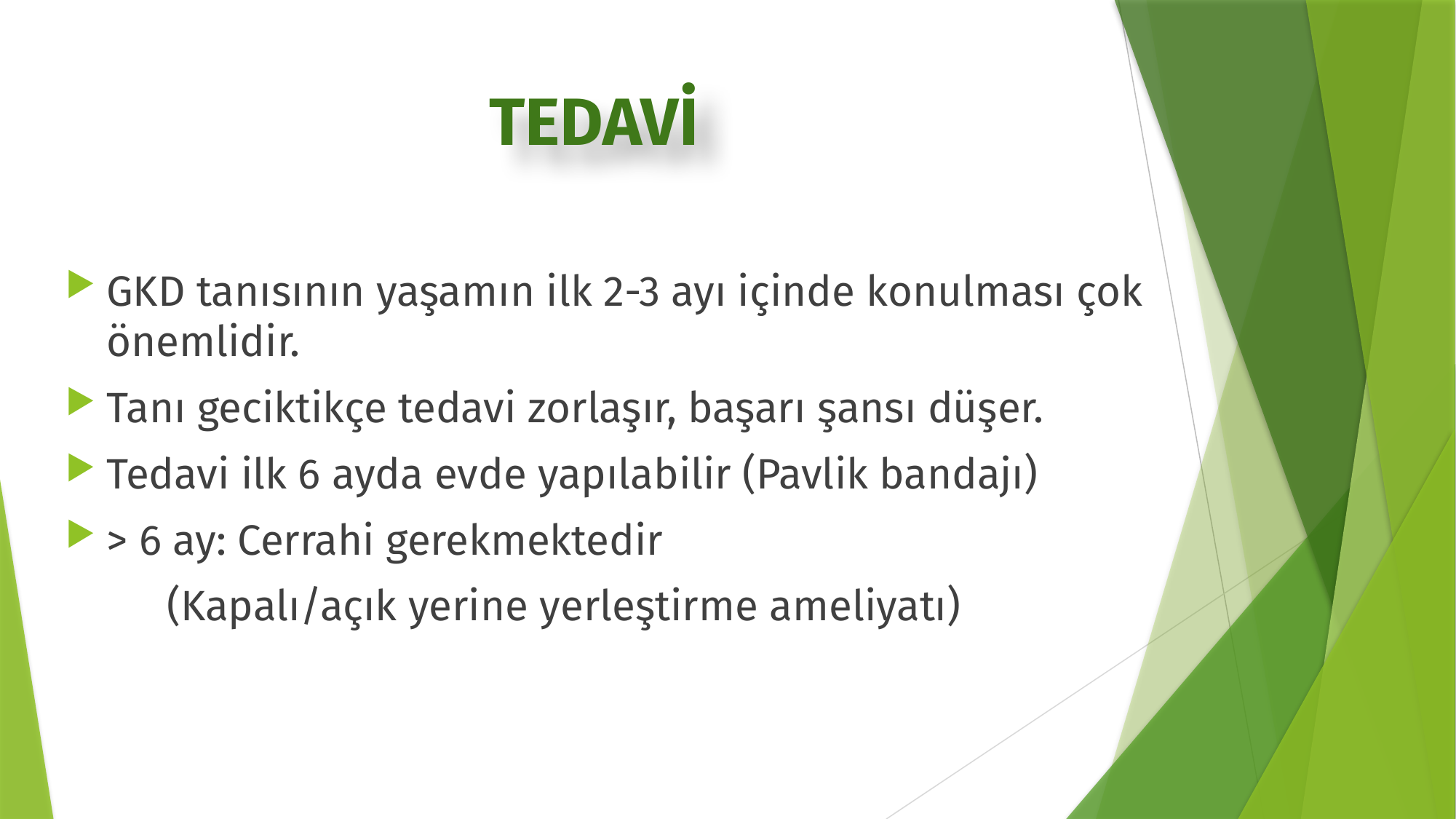

# TEDAVİ
GKD tanısının yaşamın ilk 2-3 ayı içinde konulması çok önemlidir.
Tanı geciktikçe tedavi zorlaşır, başarı şansı düşer.
Tedavi ilk 6 ayda evde yapılabilir (Pavlik bandajı)
> 6 ay: Cerrahi gerekmektedir
         (Kapalı/açık yerine yerleştirme ameliyatı)